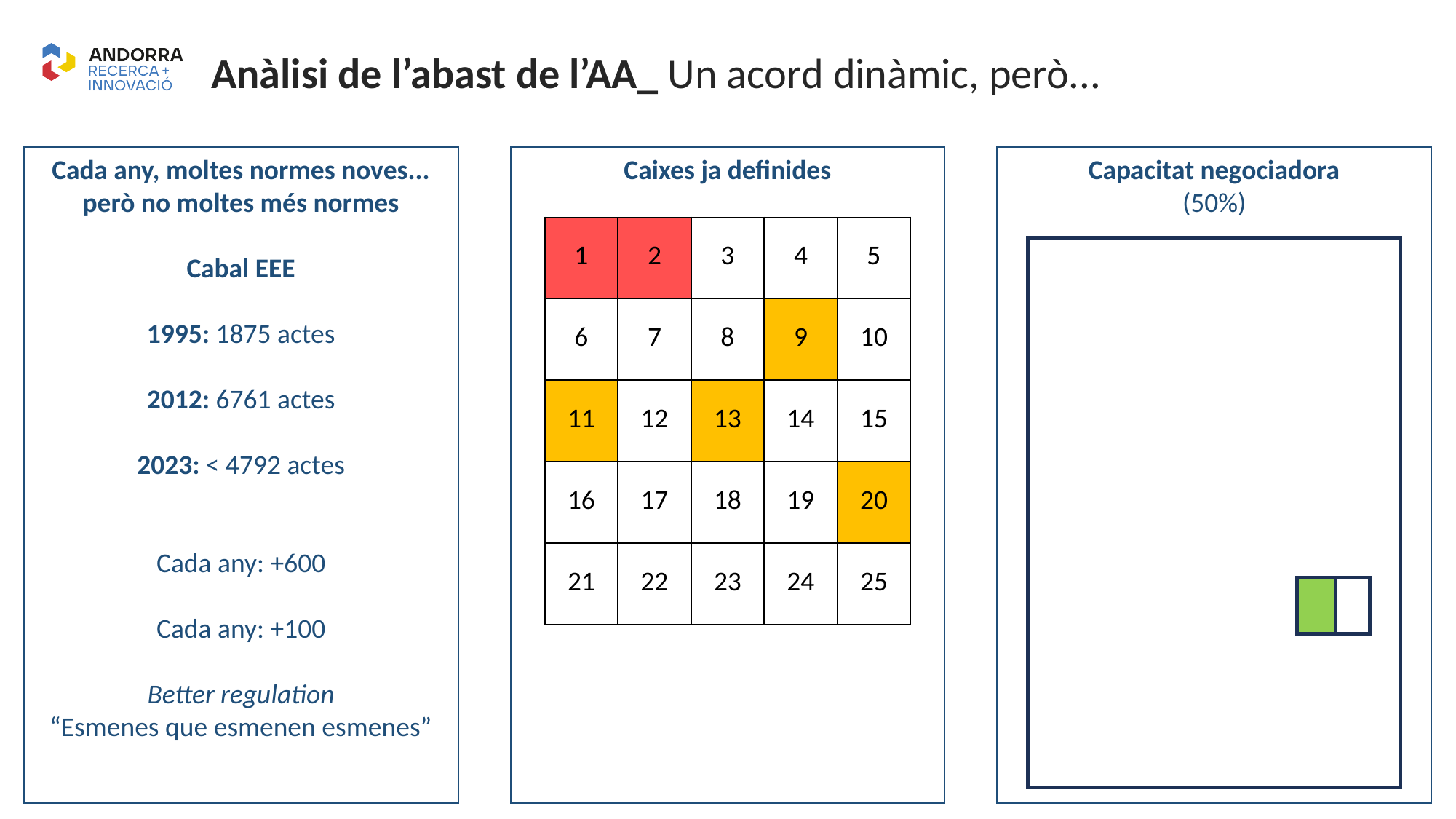

Anàlisi de l’abast de l’AA_ Un acord dinàmic, però...
Capacitat negociadora
(50%)

Caixes ja definides

Cada any, moltes normes noves... però no moltes més normes

Cabal EEE

1995: 1875 actes

2012: 6761 actes

2023: < 4792 actes

Cada any: +600

Cada any: +100

Better regulation
“Esmenes que esmenen esmenes”

| 1 | 2 | 3 | 4 | 5 |
| --- | --- | --- | --- | --- |
| 6 | 7 | 8 | 9 | 10 |
| 11 | 12 | 13 | 14 | 15 |
| 16 | 17 | 18 | 19 | 20 |
| 21 | 22 | 23 | 24 | 25 |